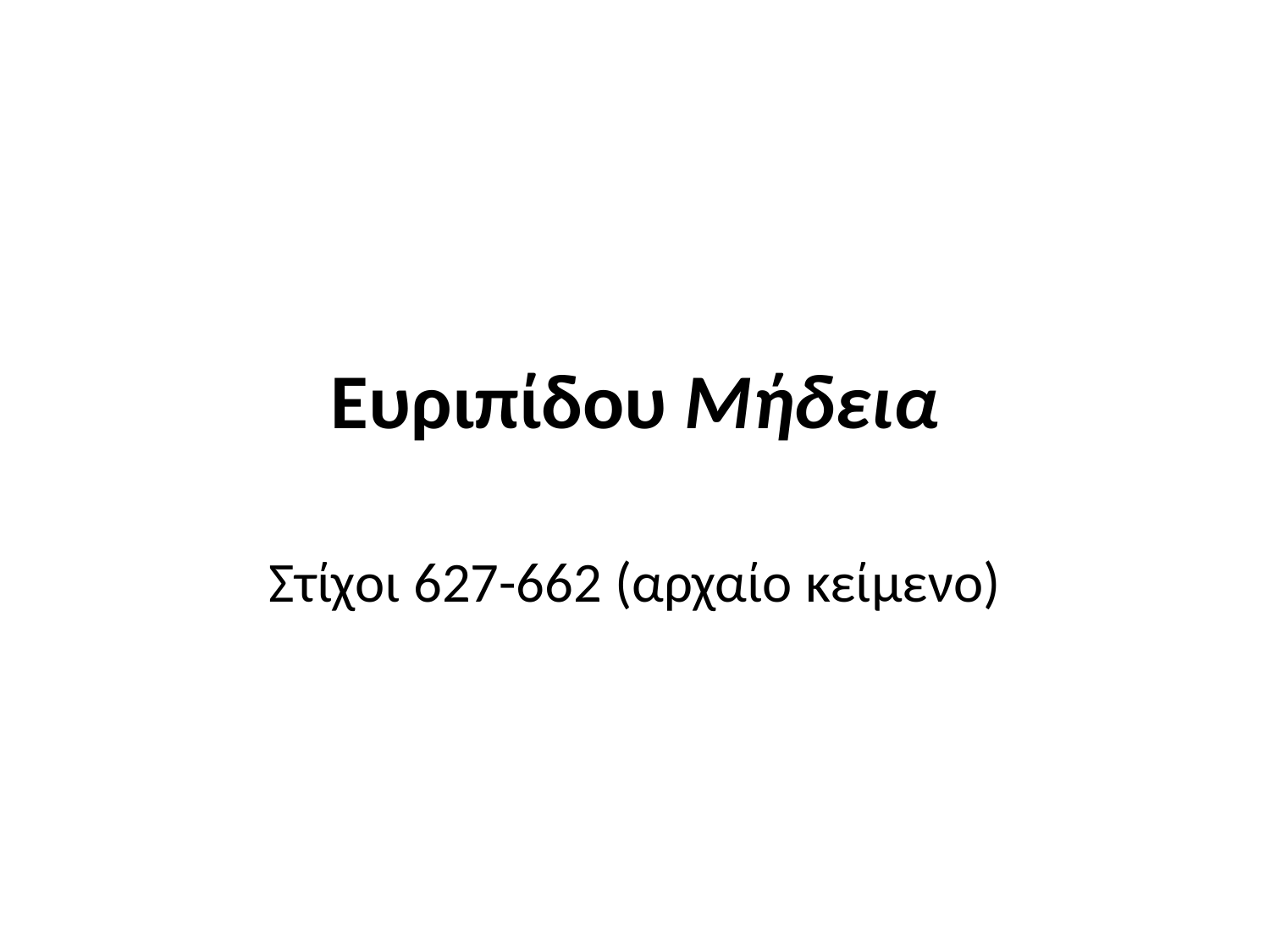

# Ευριπίδου Μήδεια
Στίχοι 627-662 (αρχαίο κείμενο)